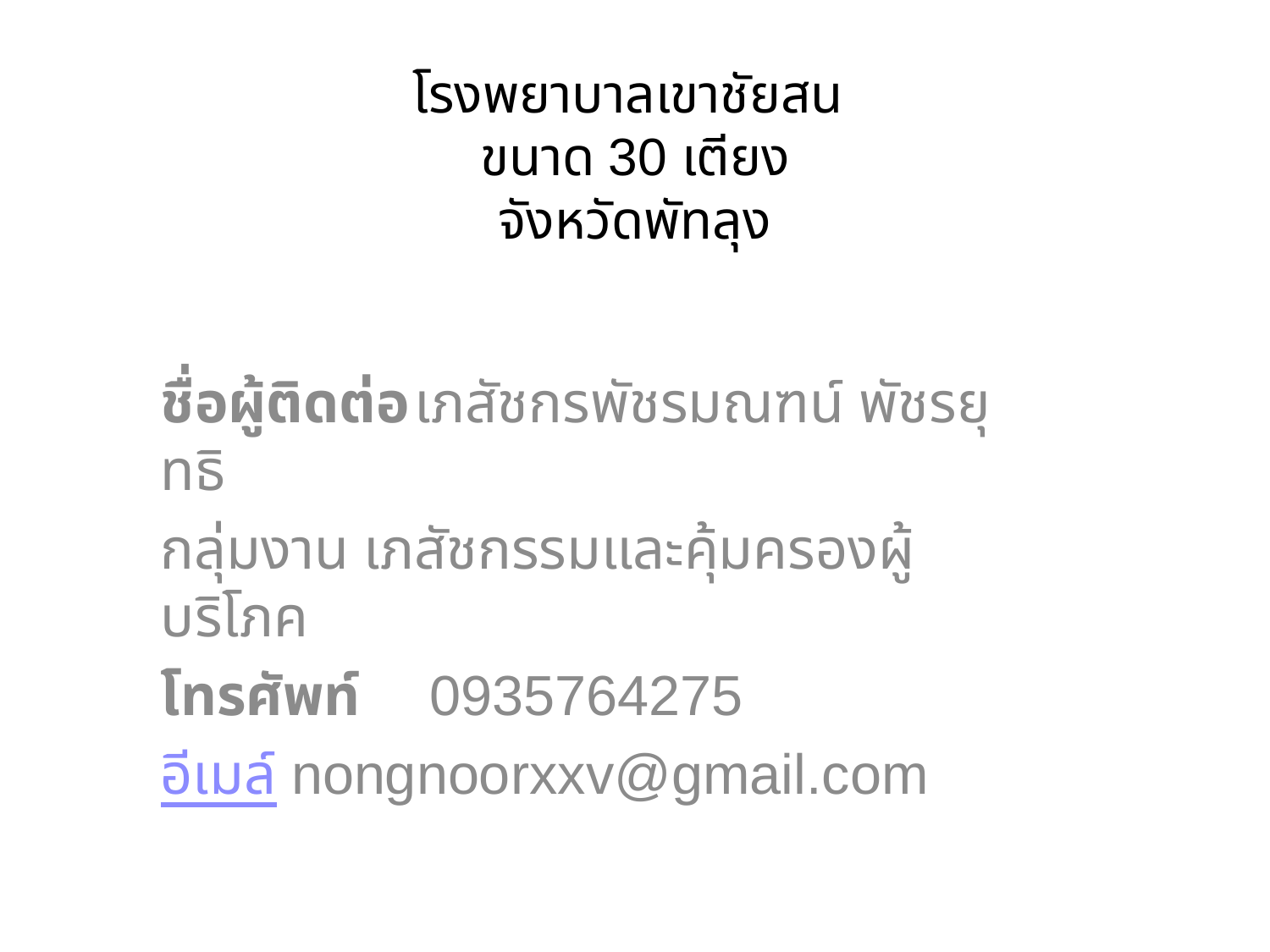

# โรงพยาบาลเขาชัยสน ขนาด 30 เตียง จังหวัดพัทลุง
ชื่อผู้ติดต่อ	เภสัชกรพัชรมณฑน์ พัชรยุทธิ
กลุ่มงาน เภสัชกรรมและคุ้มครองผู้บริโภค
โทรศัพท์	 0935764275
อีเมล์ nongnoorxxv@gmail.com